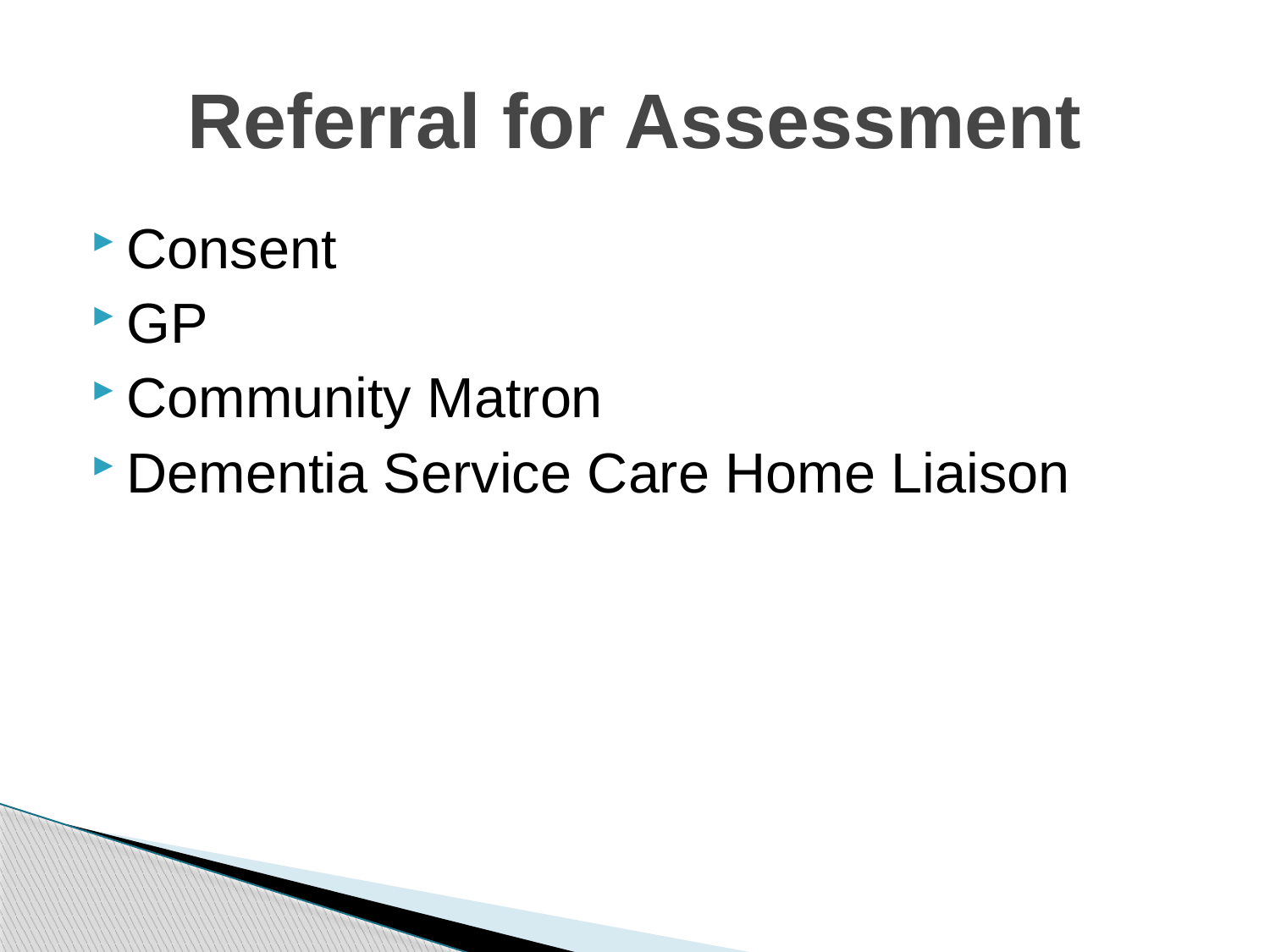

# Referral for Assessment
Consent
GP
Community Matron
Dementia Service Care Home Liaison